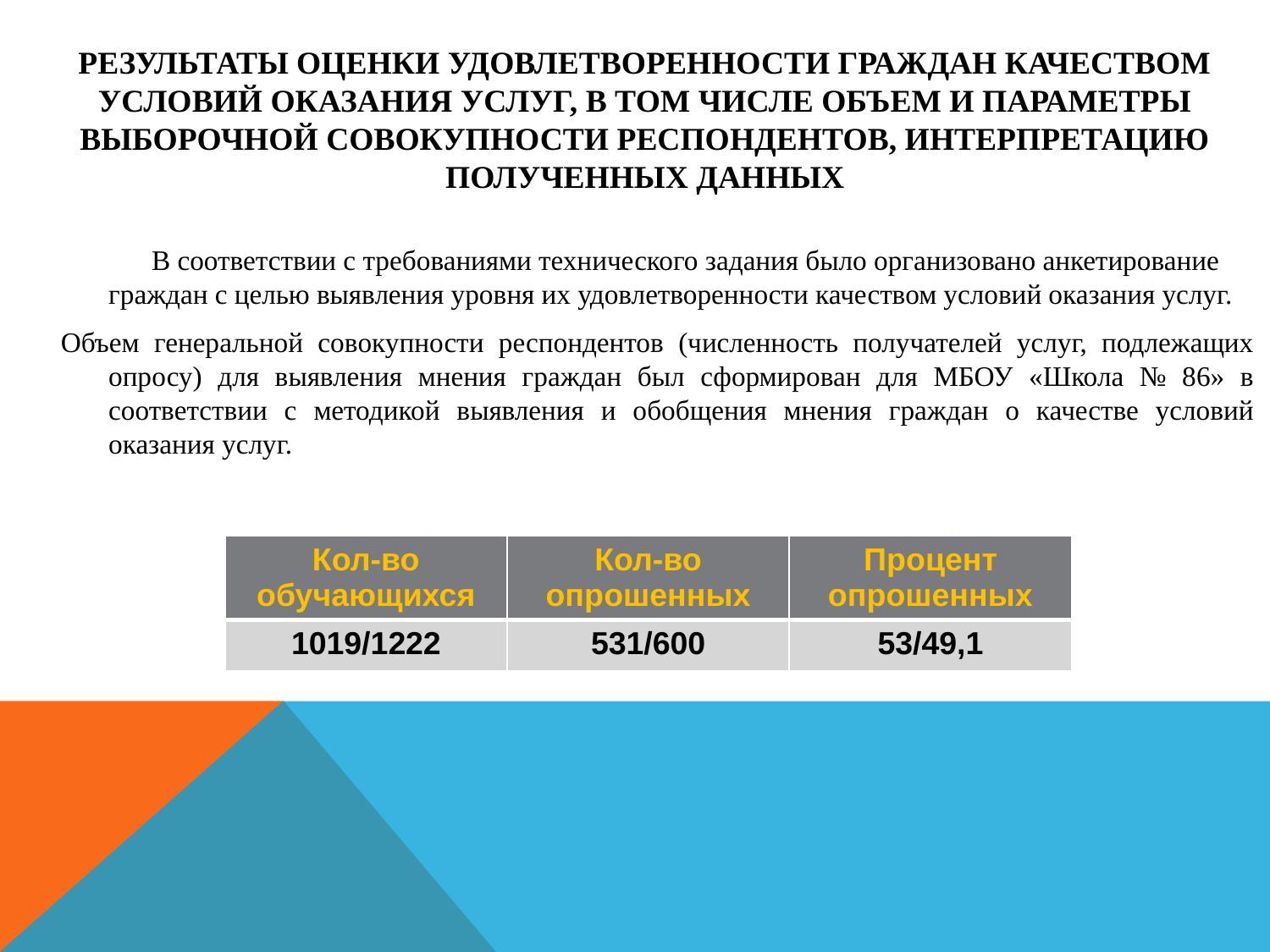

# Результаты оценки удовлетворенности граждан качеством условий оказания услуг, в том числе объем и параметры выборочной совокупности респондентов, интерпретацию полученных данных
             В соответствии с требованиями технического задания было организовано анкетирование граждан с целью выявления уровня их удовлетворенности качеством условий оказания услуг.
Объем генеральной совокупности респондентов (численность получателей услуг, подлежащих опросу) для выявления мнения граждан был сформирован для МБОУ «Школа № 86» в соответствии с методикой выявления и обобщения мнения граждан о качестве условий оказания услуг.

| Кол-во обучающихся | Кол-во опрошенных | Процент опрошенных |
| --- | --- | --- |
| 1019/1222 | 531/600 | 53/49,1 |